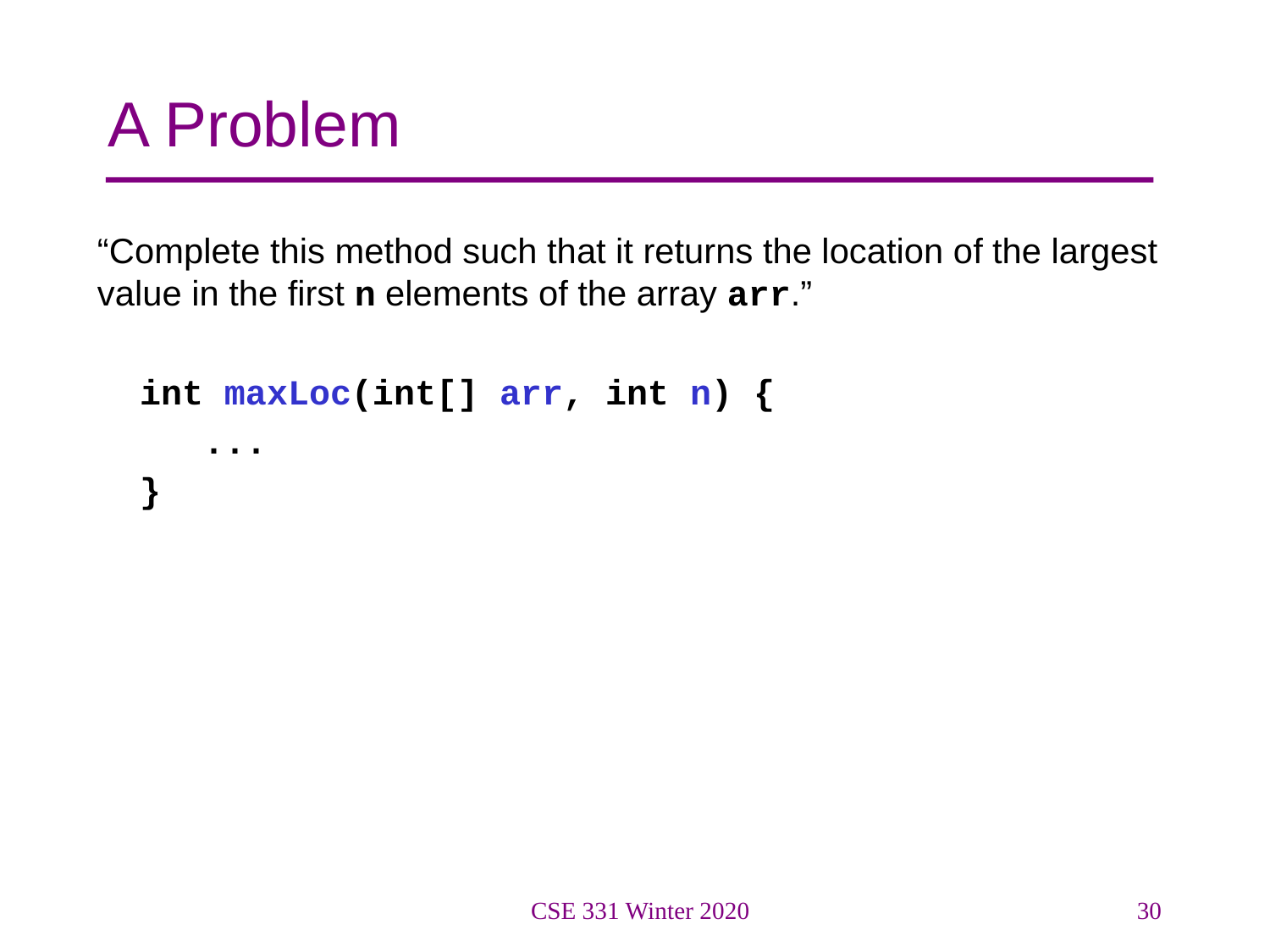

# A Problem
“Complete this method such that it returns the location of the largest value in the first n elements of the array arr.”

  int maxLoc(int[] arr, int n) {
     ...
  }

CSE 331 Winter 2020
30